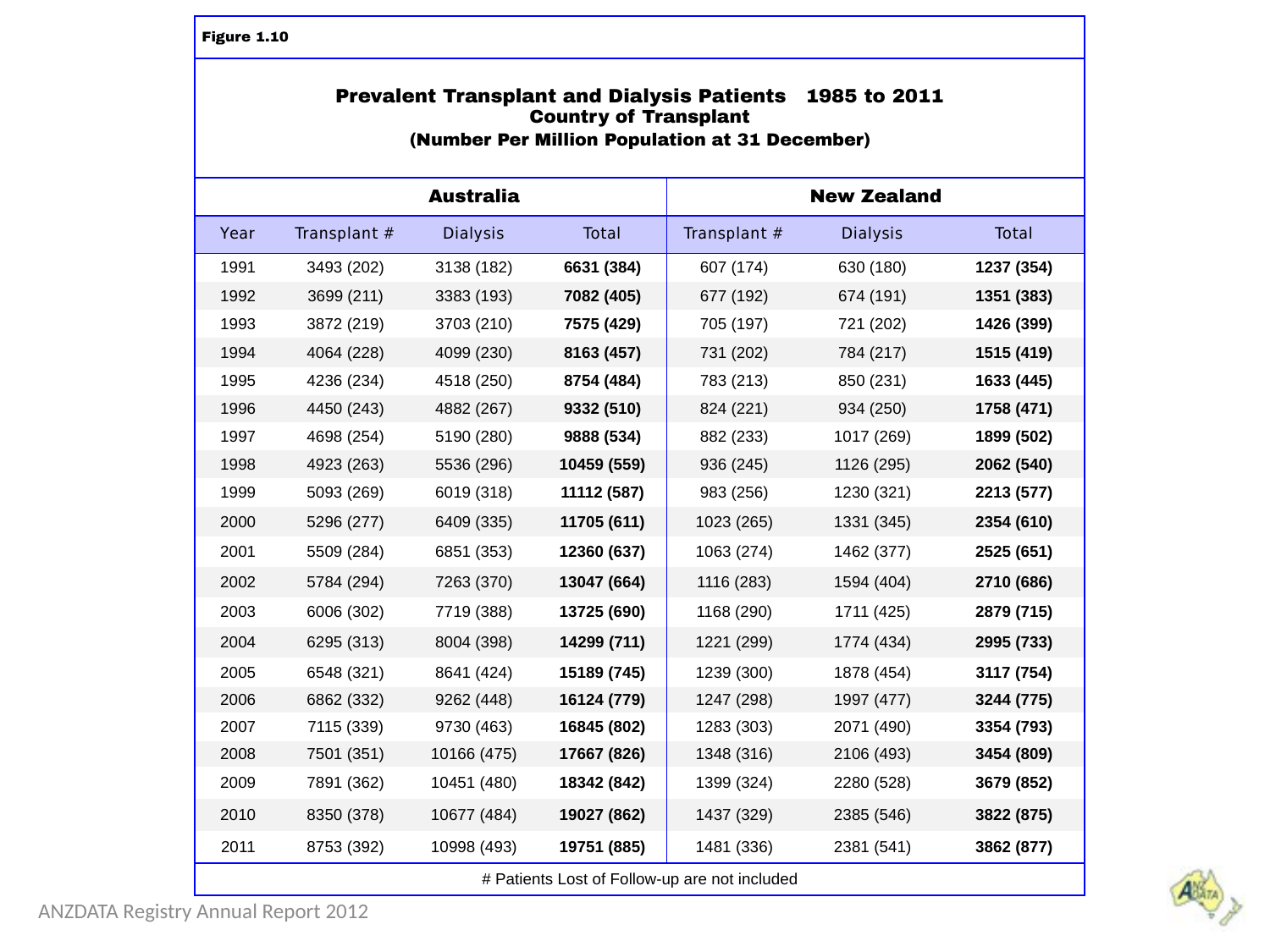

| Figure 1.10 |  |  |  |  |  |  |
| --- | --- | --- | --- | --- | --- | --- |
| Prevalent Transplant and Dialysis Patients 1985 to 2011 Country of Transplant (Number Per Million Population at 31 December) |  |  |  |  |  |  |
|  | Australia |  |  | New Zealand |  |  |
| Year | Transplant # | Dialysis | Total | Transplant # | Dialysis | Total |
| 1991 | 3493 (202) | 3138 (182) | 6631 (384) | 607 (174) | 630 (180) | 1237 (354) |
| 1992 | 3699 (211) | 3383 (193) | 7082 (405) | 677 (192) | 674 (191) | 1351 (383) |
| 1993 | 3872 (219) | 3703 (210) | 7575 (429) | 705 (197) | 721 (202) | 1426 (399) |
| 1994 | 4064 (228) | 4099 (230) | 8163 (457) | 731 (202) | 784 (217) | 1515 (419) |
| 1995 | 4236 (234) | 4518 (250) | 8754 (484) | 783 (213) | 850 (231) | 1633 (445) |
| 1996 | 4450 (243) | 4882 (267) | 9332 (510) | 824 (221) | 934 (250) | 1758 (471) |
| 1997 | 4698 (254) | 5190 (280) | 9888 (534) | 882 (233) | 1017 (269) | 1899 (502) |
| 1998 | 4923 (263) | 5536 (296) | 10459 (559) | 936 (245) | 1126 (295) | 2062 (540) |
| 1999 | 5093 (269) | 6019 (318) | 11112 (587) | 983 (256) | 1230 (321) | 2213 (577) |
| 2000 | 5296 (277) | 6409 (335) | 11705 (611) | 1023 (265) | 1331 (345) | 2354 (610) |
| 2001 | 5509 (284) | 6851 (353) | 12360 (637) | 1063 (274) | 1462 (377) | 2525 (651) |
| 2002 | 5784 (294) | 7263 (370) | 13047 (664) | 1116 (283) | 1594 (404) | 2710 (686) |
| 2003 | 6006 (302) | 7719 (388) | 13725 (690) | 1168 (290) | 1711 (425) | 2879 (715) |
| 2004 | 6295 (313) | 8004 (398) | 14299 (711) | 1221 (299) | 1774 (434) | 2995 (733) |
| 2005 | 6548 (321) | 8641 (424) | 15189 (745) | 1239 (300) | 1878 (454) | 3117 (754) |
| 2006 | 6862 (332) | 9262 (448) | 16124 (779) | 1247 (298) | 1997 (477) | 3244 (775) |
| 2007 | 7115 (339) | 9730 (463) | 16845 (802) | 1283 (303) | 2071 (490) | 3354 (793) |
| 2008 | 7501 (351) | 10166 (475) | 17667 (826) | 1348 (316) | 2106 (493) | 3454 (809) |
| 2009 | 7891 (362) | 10451 (480) | 18342 (842) | 1399 (324) | 2280 (528) | 3679 (852) |
| 2010 | 8350 (378) | 10677 (484) | 19027 (862) | 1437 (329) | 2385 (546) | 3822 (875) |
| 2011 | 8753 (392) | 10998 (493) | 19751 (885) | 1481 (336) | 2381 (541) | 3862 (877) |
| # Patients Lost of Follow-up are not included |  |  |  |  |  |  |

ANZDATA Registry Annual Report 2012